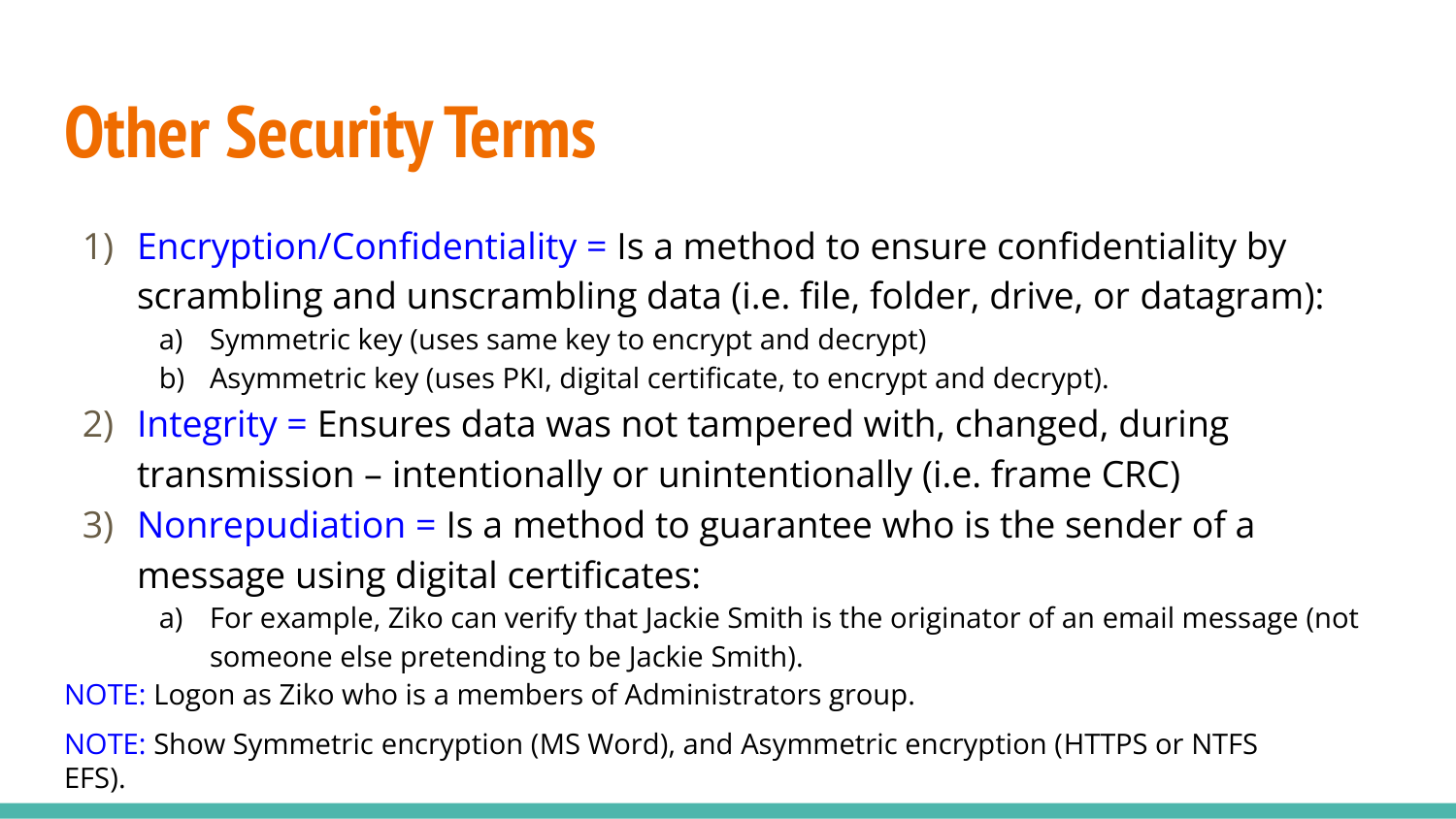

# Other Security Terms
Encryption/Confidentiality = Is a method to ensure confidentiality by scrambling and unscrambling data (i.e. file, folder, drive, or datagram):
Symmetric key (uses same key to encrypt and decrypt)
Asymmetric key (uses PKI, digital certificate, to encrypt and decrypt).
Integrity = Ensures data was not tampered with, changed, during transmission – intentionally or unintentionally (i.e. frame CRC)
Nonrepudiation = Is a method to guarantee who is the sender of a message using digital certificates:
For example, Ziko can verify that Jackie Smith is the originator of an email message (not someone else pretending to be Jackie Smith).
NOTE: Logon as Ziko who is a members of Administrators group.
NOTE: Show Symmetric encryption (MS Word), and Asymmetric encryption (HTTPS or NTFS EFS).